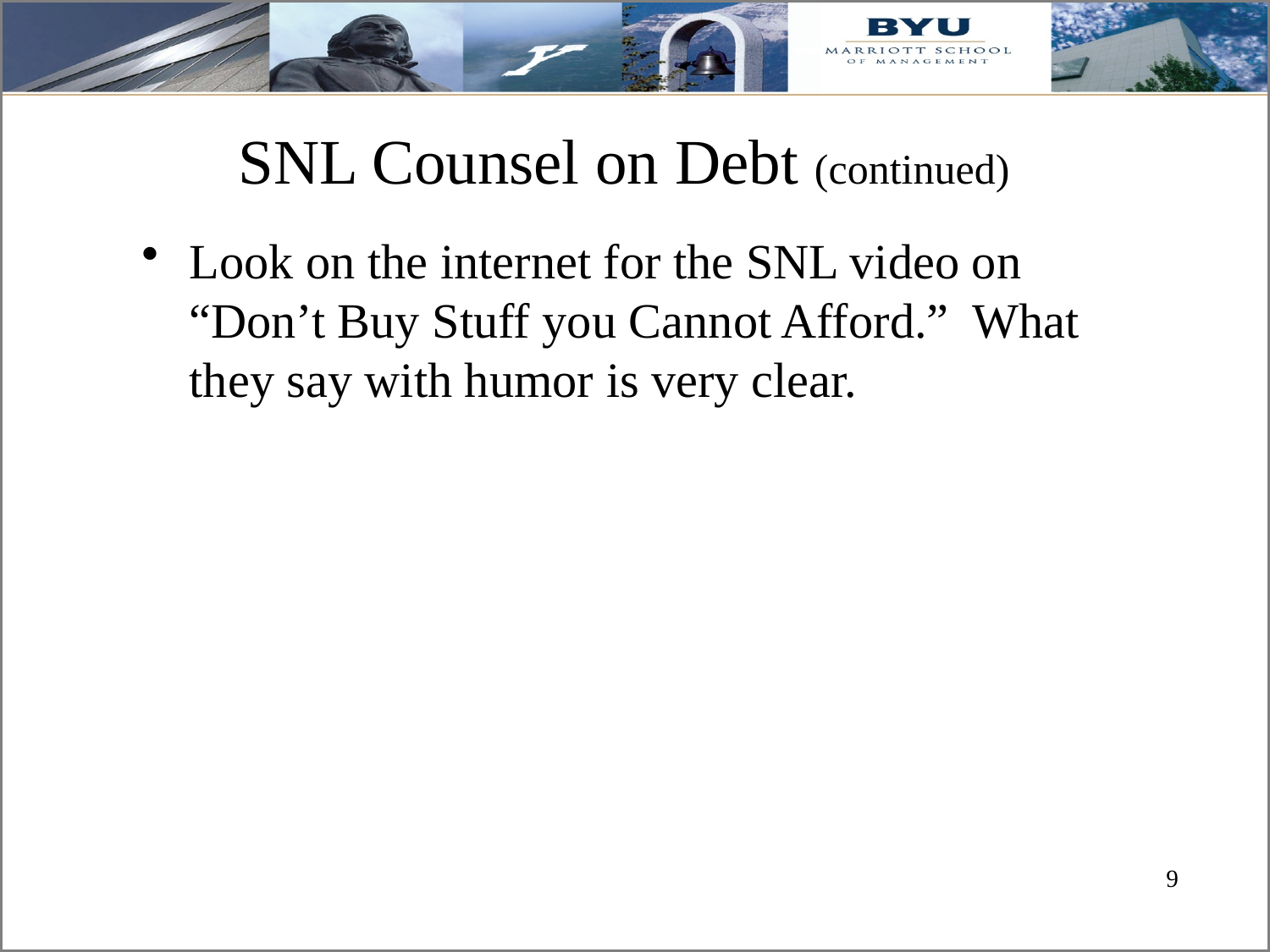

# SNL Counsel on Debt (continued)
Look on the internet for the SNL video on “Don’t Buy Stuff you Cannot Afford.”  What they say with humor is very clear.